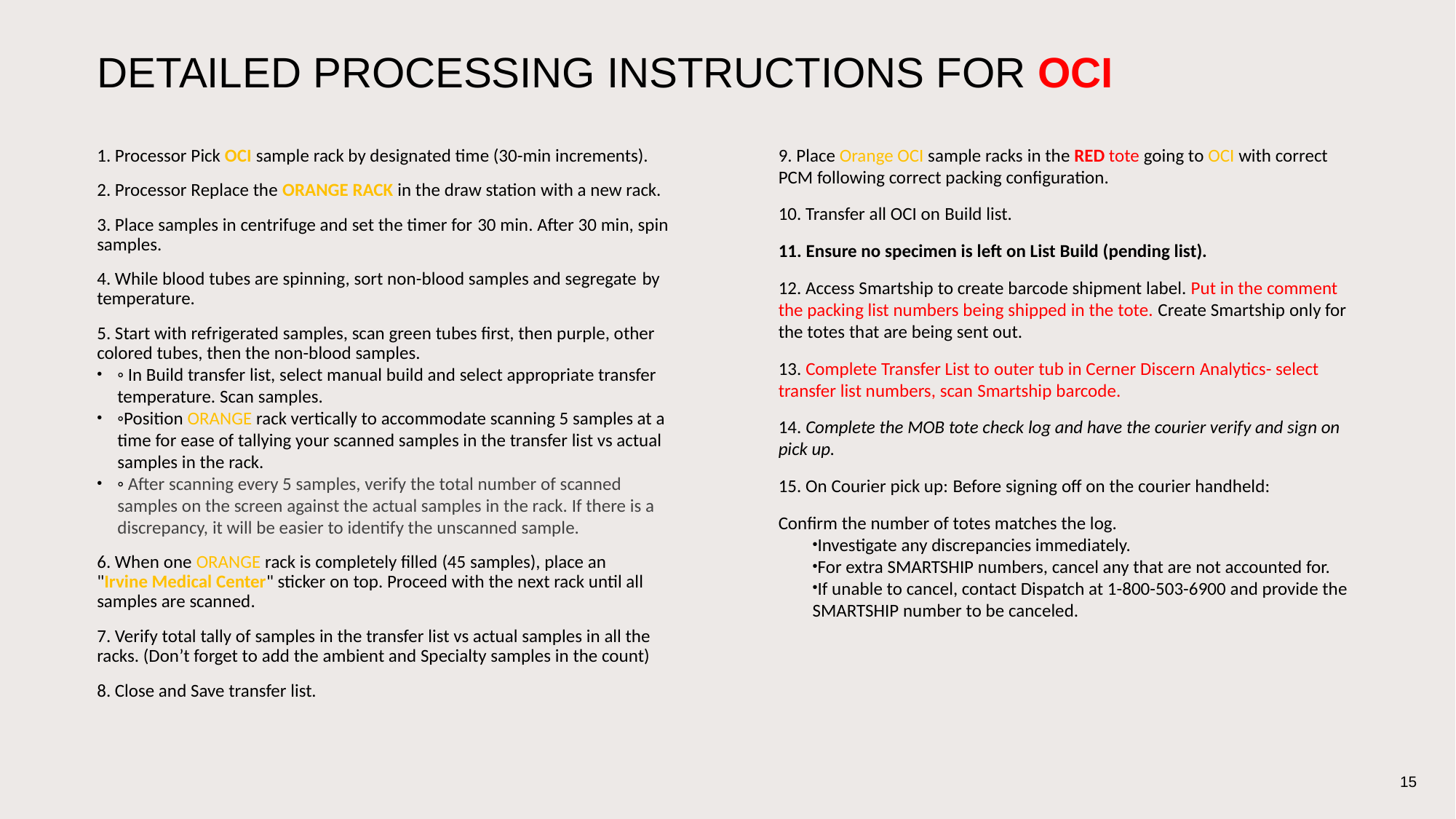

# Detailed Processing Instructions for OCI
1. Processor Pick OCI sample rack by designated time (30-min increments).
2. Processor Replace the ORANGE RACK in the draw station with a new rack.
3. Place samples in centrifuge and set the timer for 30 min. After 30 min, spin samples.
4. While blood tubes are spinning, sort non-blood samples and segregate by temperature.
5. Start with refrigerated samples, scan green tubes first, then purple, other colored tubes, then the non-blood samples.
◦ In Build transfer list, select manual build and select appropriate transfer temperature. Scan samples.
◦Position ORANGE rack vertically to accommodate scanning 5 samples at a time for ease of tallying your scanned samples in the transfer list vs actual samples in the rack.
◦ After scanning every 5 samples, verify the total number of scanned samples on the screen against the actual samples in the rack. If there is a discrepancy, it will be easier to identify the unscanned sample.
6. When one ORANGE rack is completely filled (45 samples), place an 
"Irvine Medical Center" sticker on top. Proceed with the next rack until all samples are scanned.
7. Verify total tally of samples in the transfer list vs actual samples in all the racks. (Don’t forget to add the ambient and Specialty samples in the count)
8. Close and Save transfer list.

9. Place Orange OCI sample racks in the RED tote going to OCI with correct PCM following correct packing configuration.
10. Transfer all OCI on Build list.
11. Ensure no specimen is left on List Build (pending list).
12. Access Smartship to create barcode shipment label. Put in the comment the packing list numbers being shipped in the tote. Create Smartship only for the totes that are being sent out.
13. Complete Transfer List to outer tub in Cerner Discern Analytics- select transfer list numbers, scan Smartship barcode.
14. Complete the MOB tote check log and have the courier verify and sign on pick up.
15. On Courier pick up: Before signing off on the courier handheld:
Confirm the number of totes matches the log.
Investigate any discrepancies immediately.
For extra SMARTSHIP numbers, cancel any that are not accounted for.
If unable to cancel, contact Dispatch at 1-800-503-6900 and provide the SMARTSHIP number to be canceled.

15